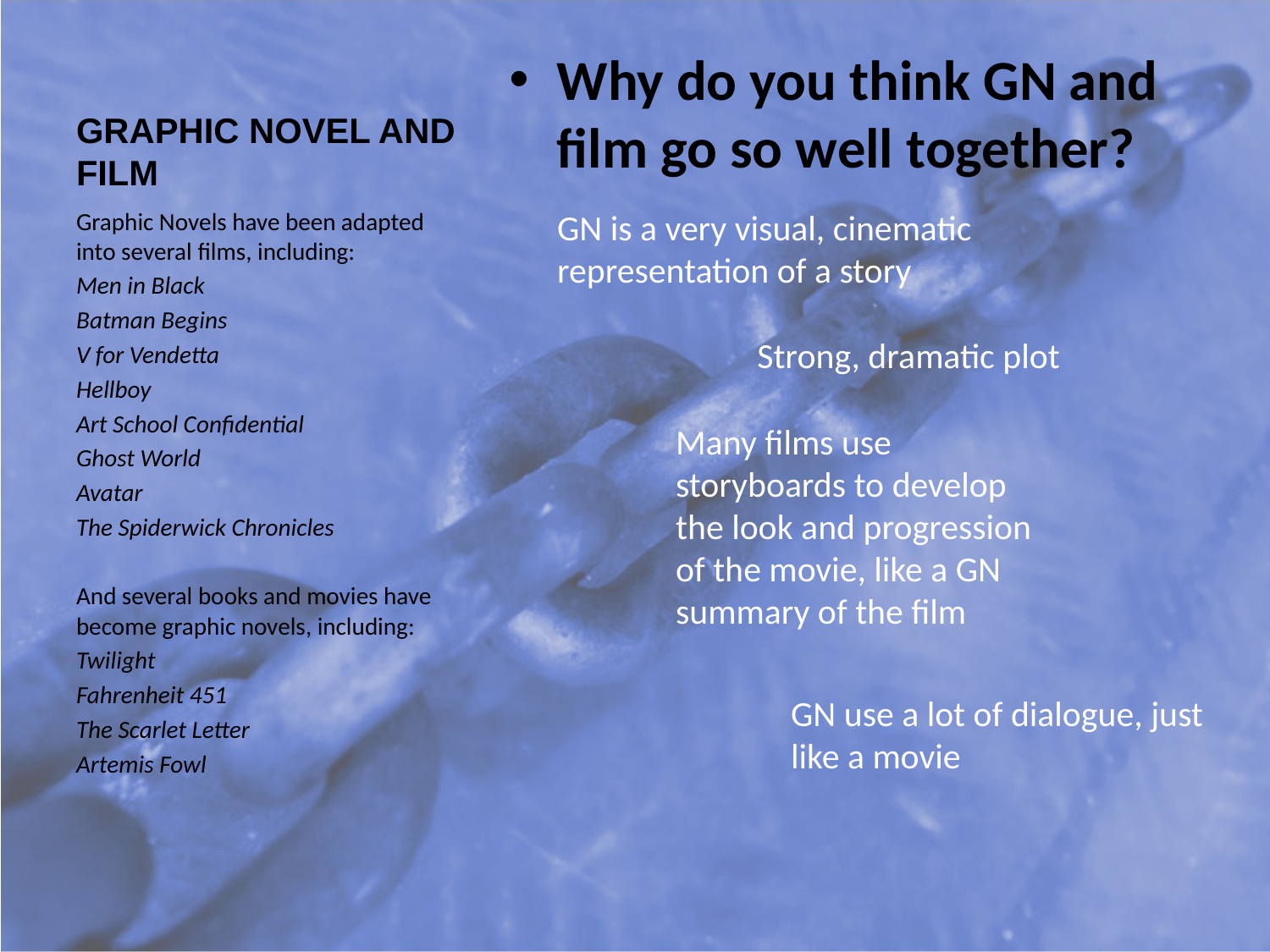

# GRAPHIC NOVEL AND FILM
Why do you think GN and film go so well together?

Graphic Novels have been adapted into several films, including:
Men in Black
Batman Begins
V for Vendetta
Hellboy
Art School Confidential
Ghost World
Avatar
The Spiderwick Chronicles

And several books and movies have become graphic novels, including:
Twilight
Fahrenheit 451
The Scarlet Letter
Artemis Fowl
GN is a very visual, cinematic representation of a story
Strong, dramatic plot
Many films use storyboards to develop the look and progression of the movie, like a GN summary of the film
GN use a lot of dialogue, just like a movie